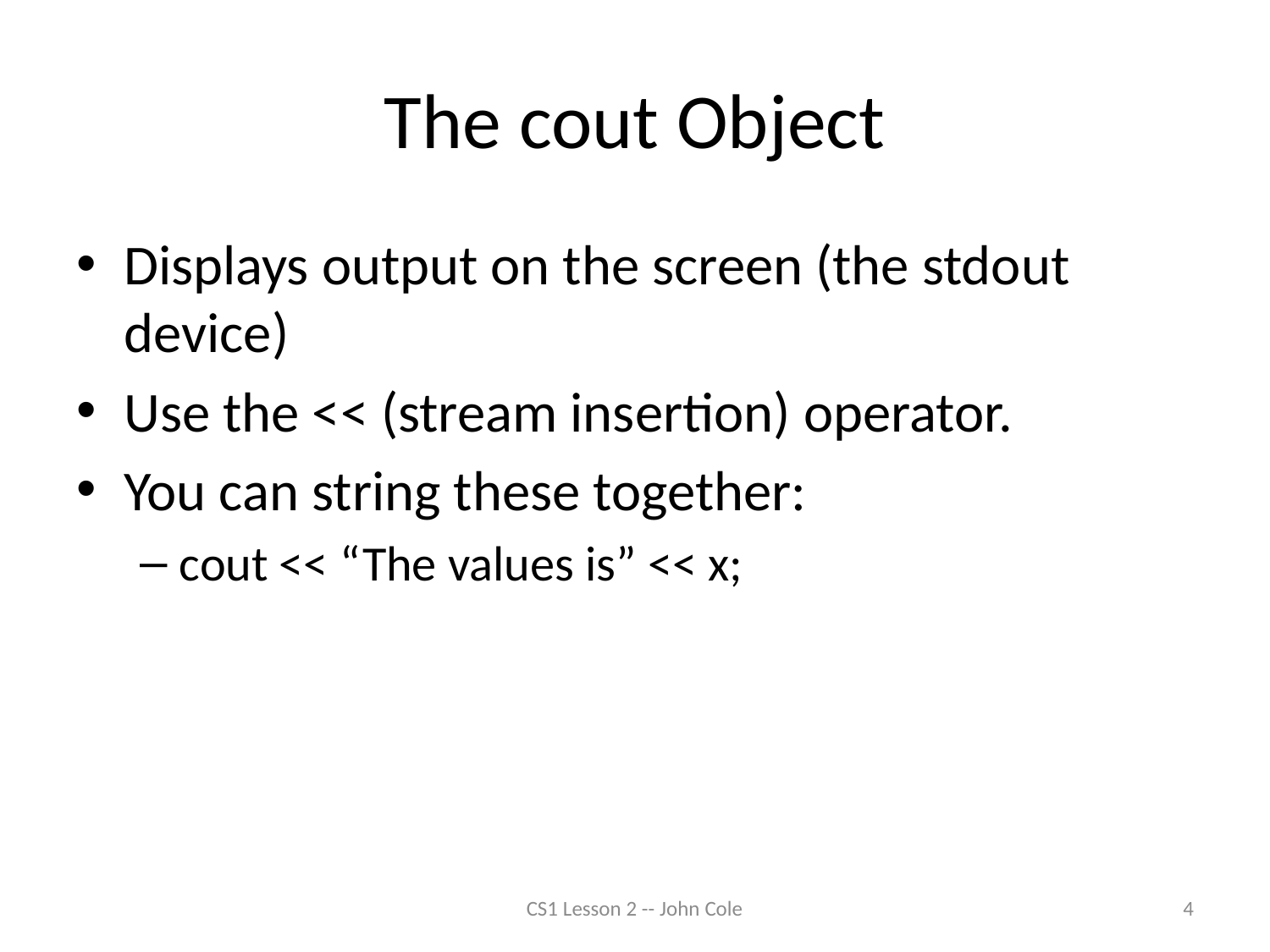

# The cout Object
Displays output on the screen (the stdout device)
Use the << (stream insertion) operator.
You can string these together:
cout << “The values is” << x;

CS1 Lesson 2 -- John Cole
4